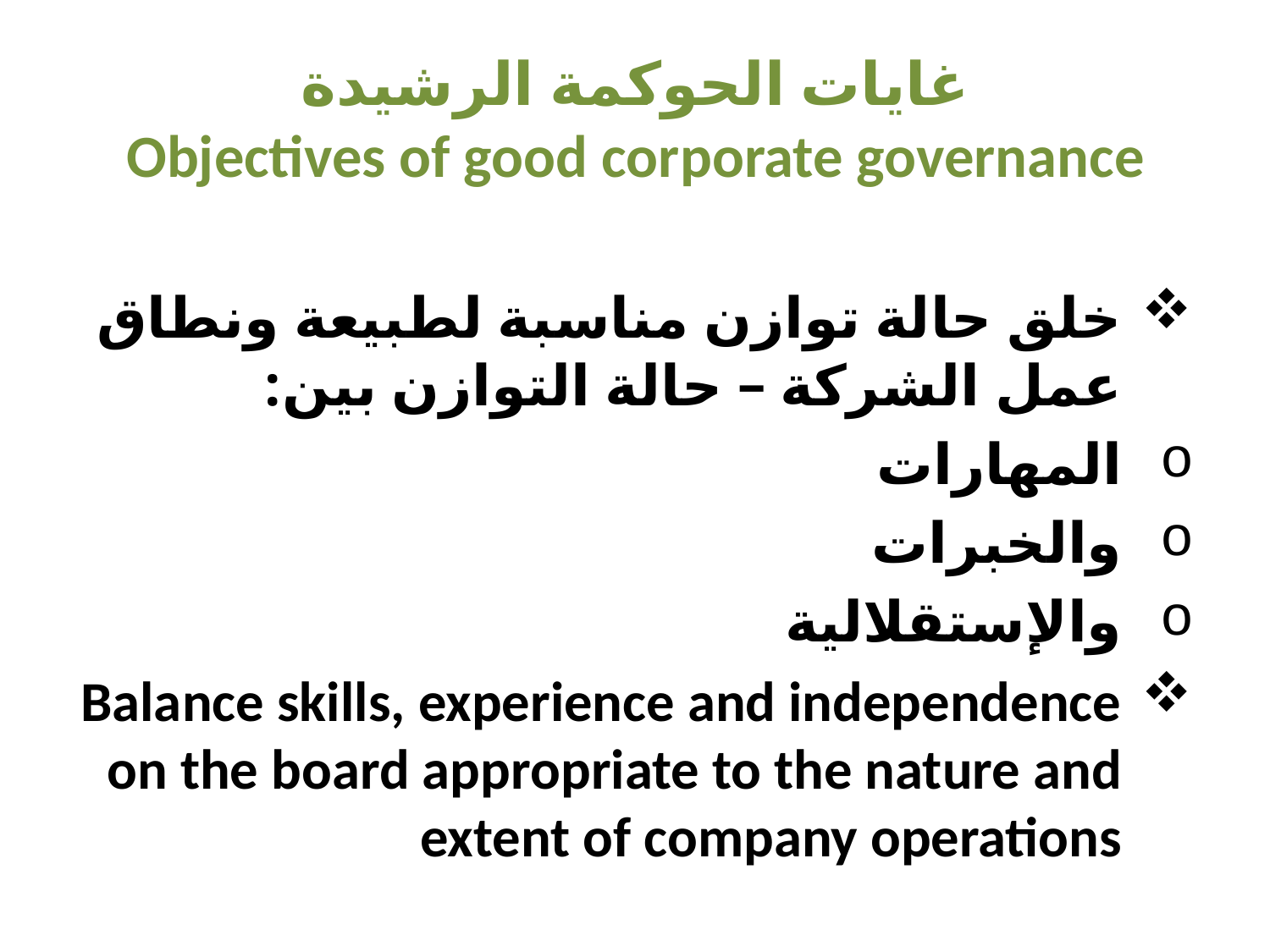

# غايات الحوكمة الرشيدة Objectives of good corporate governance
خلق حالة توازن مناسبة لطبيعة ونطاق عمل الشركة – حالة التوازن بين:
المهارات
والخبرات
والإستقلالية
Balance skills, experience and independence on the board appropriate to the nature and extent of company operations